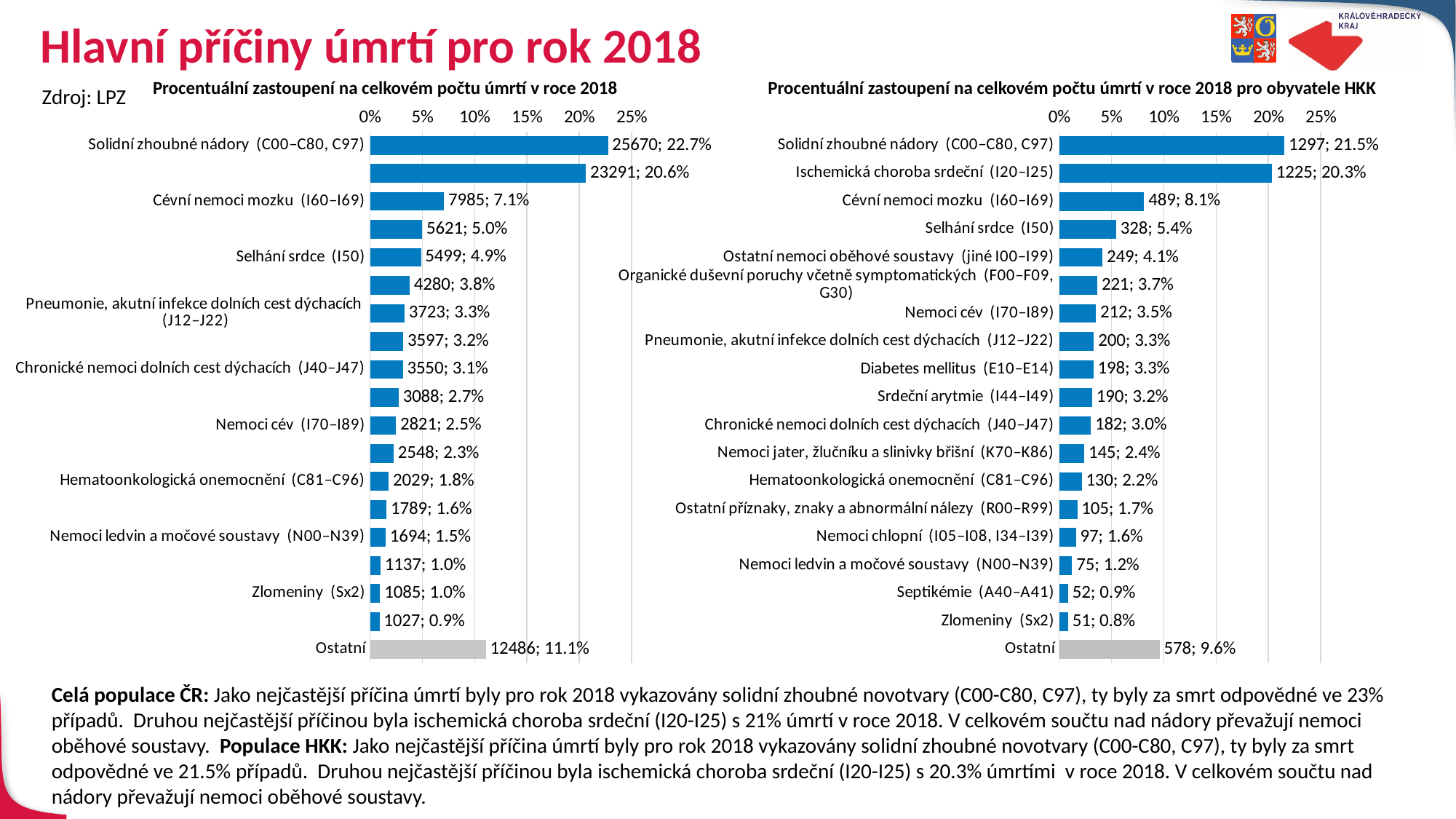

# Hlavní příčiny úmrtí pro rok 2018
Procentuální zastoupení na celkovém počtu úmrtí v roce 2018
Procentuální zastoupení na celkovém počtu úmrtí v roce 2018 pro obyvatele HKK
Zdroj: LPZ

### Chart

| Category | S1 |
|---|---|
| Solidní zhoubné nádory  (C00–C80, C97) | 0.2153054448871182 |
| Ischemická choroba srdeční  (I20–I25) | 0.20335325365205845 |
| Cévní nemoci mozku  (I60–I69) | 0.08117529880478087 |
| Selhání srdce  (I50) | 0.054448871181938904 |
| Ostatní nemoci oběhové soustavy  (jiné I00–I99) | 0.041334661354581664 |
| Organické duševní poruchy včetně symptomatických  (F00–F09, G30) | 0.03668658698539177 |
| Nemoci cév  (I70–I89) | 0.0351925630810093 |
| Pneumonie, akutní infekce dolních cest dýchacích  (J12–J22) | 0.033200531208499334 |
| Diabetes mellitus  (E10–E14) | 0.03286852589641434 |
| Srdeční arytmie  (I44–I49) | 0.03154050464807437 |
| Chronické nemoci dolních cest dýchacích  (J40–J47) | 0.030212483399734397 |
| Nemoci jater, žlučníku a slinivky břišní  (K70–K86) | 0.024070385126162018 |
| Hematoonkologická onemocnění  (C81–C96) | 0.02158034528552457 |
| Ostatní příznaky, znaky a abnormální nálezy  (R00–R99) | 0.01743027888446215 |
| Nemoci chlopní  (I05–I08, I34–I39) | 0.016102257636122178 |
| Nemoci ledvin a močové soustavy  (N00–N39) | 0.01245019920318725 |
| Septikémie  (A40–A41) | 0.008632138114209827 |
| Zlomeniny  (Sx2) | 0.00846613545816733 |
| Ostatní | 0.09594953519256308 |

### Chart

| Category | S1 |
|---|---|
| Solidní zhoubné nádory  (C00–C80, C97) | 0.2273290825363089 |
| Ischemická choroba srdeční  (I20–I25) | 0.2062610697839178 |
| Cévní nemoci mozku  (I60–I69) | 0.0707137796670209 |
| Ostatní nemoci oběhové soustavy  (jiné I00–I99) | 0.04977860432164363 |
| Selhání srdce  (I50) | 0.048698193411264606 |
| Diabetes mellitus  (E10–E14) | 0.03790294013460857 |
| Pneumonie, akutní infekce dolních cest dýchacích  (J12–J22) | 0.0329702444208289 |
| Organické duševní poruchy včetně symptomatických  (F00–F09, G30) | 0.03185441020191286 |
| Chronické nemoci dolních cest dýchacích  (J40–J47) | 0.031438186326602904 |
| Nemoci jater, žlučníku a slinivky břišní  (K70–K86) | 0.0273467941905774 |
| Nemoci cév  (I70–I89) | 0.02498228834573149 |
| Srdeční arytmie  (I44–I49) | 0.022564647538080056 |
| Hematoonkologická onemocnění  (C81–C96) | 0.017968473255402056 |
| Ostatní příznaky, znaky a abnormální nálezy  (R00–R99) | 0.015843074743181012 |
| Nemoci ledvin a močové soustavy  (N00–N39) | 0.015001771165426852 |
| Septikémie  (A40–A41) | 0.010069075451647182 |
| Zlomeniny  (Sx2) | 0.009608572440665958 |
| Nemoci chlopní  (I05–I08, I34–I39) | 0.009094934466879206 |
| Ostatní | 0.11057385759829969 |
Celá populace ČR: Jako nejčastější příčina úmrtí byly pro rok 2018 vykazovány solidní zhoubné novotvary (C00-C80, C97), ty byly za smrt odpovědné ve 23% případů.  Druhou nejčastější příčinou byla ischemická choroba srdeční (I20-I25) s 21% úmrtí v roce 2018. V celkovém součtu nad nádory převažují nemoci oběhové soustavy.  Populace HKK: Jako nejčastější příčina úmrtí byly pro rok 2018 vykazovány solidní zhoubné novotvary (C00-C80, C97), ty byly za smrt odpovědné ve 21.5% případů.  Druhou nejčastější příčinou byla ischemická choroba srdeční (I20-I25) s 20.3% úmrtími  v roce 2018. V celkovém součtu nad nádory převažují nemoci oběhové soustavy.